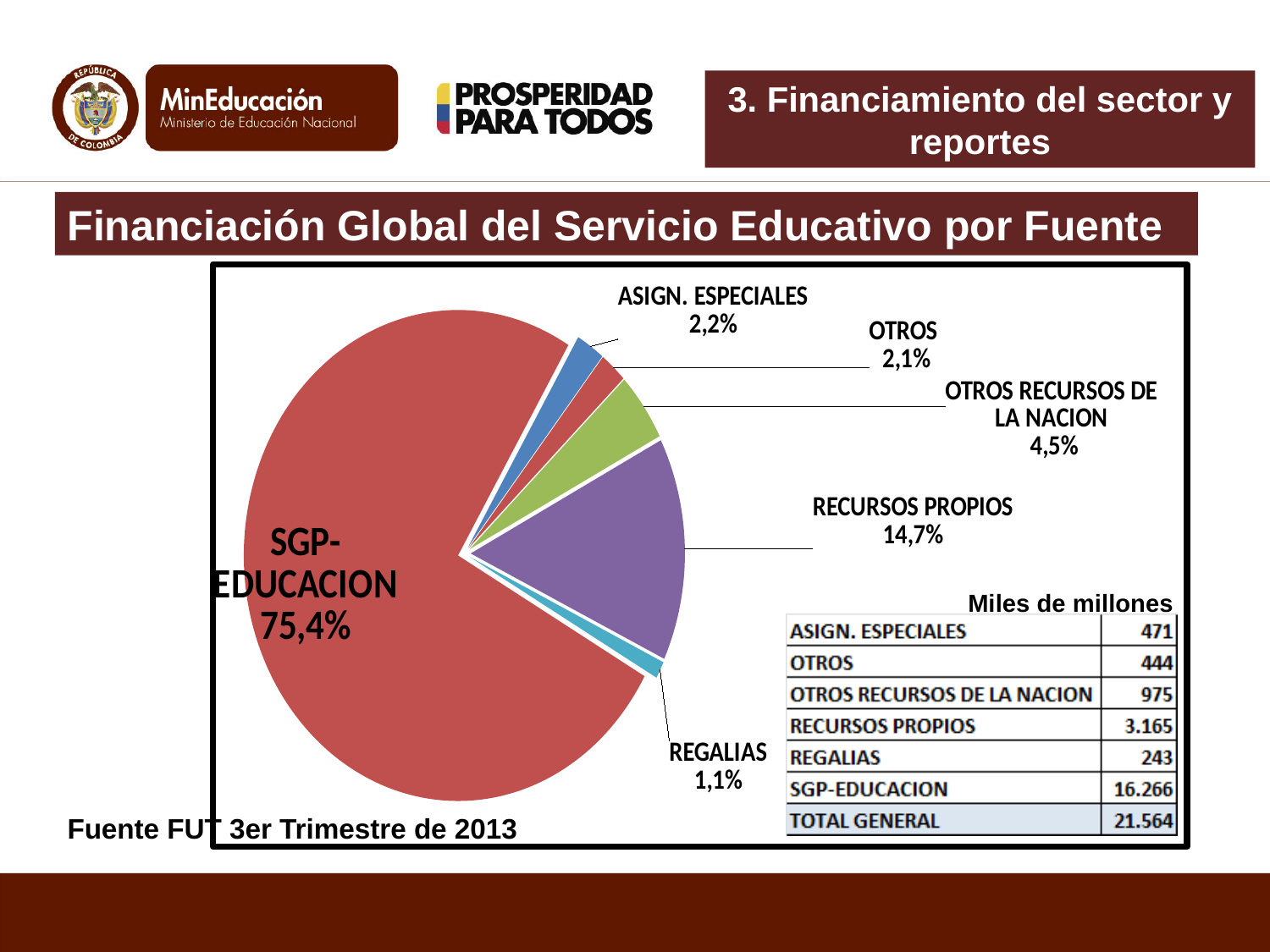

3. Financiamiento del sector y reportes
Financiación Global del Servicio Educativo por Fuente

### Chart

| Category |  |
|---|---|
| ASIGN. ESPECIALES | 0.0218263027389292 |
| OTROS | 0.0205830176847016 |
| OTROS RECURSOS DE LA NACION | 0.0452280132108988 |
| RECURSOS PROPIOS | 0.146795343918993 |
| REGALIAS | 0.0112554629727523 |
| SGP-EDUCACION | 0.754311859473726 |
Miles de millones
Fuente FUT 3er Trimestre de 2013